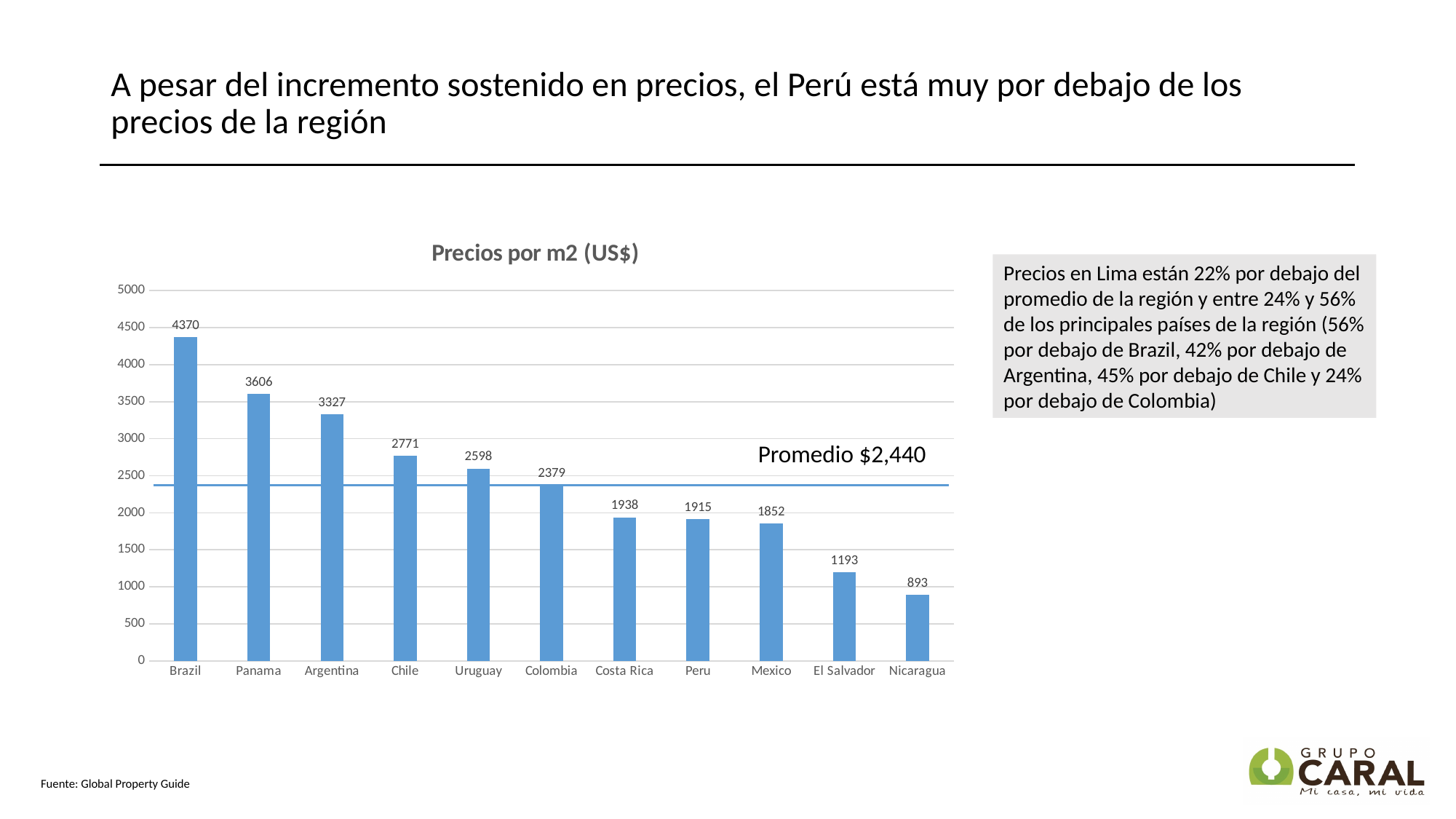

# A pesar del incremento sostenido en precios, el Perú está muy por debajo de los precios de la región

### Chart: Precios por m2 (US$)

| Category |  |
|---|---|
| Brazil | 4370.0 |
| Panama | 3606.0 |
| Argentina | 3327.0 |
| Chile | 2771.0 |
| Uruguay | 2598.0 |
| Colombia | 2379.0 |
| Costa Rica | 1938.0 |
| Peru | 1915.0 |
| Mexico | 1852.0 |
| El Salvador | 1193.0 |
| Nicaragua | 893.0 |
Precios en Lima están 22% por debajo del promedio de la región y entre 24% y 56% de los principales países de la región (56% por debajo de Brazil, 42% por debajo de Argentina, 45% por debajo de Chile y 24% por debajo de Colombia)
Promedio $2,440
Fuente: Global Property Guide